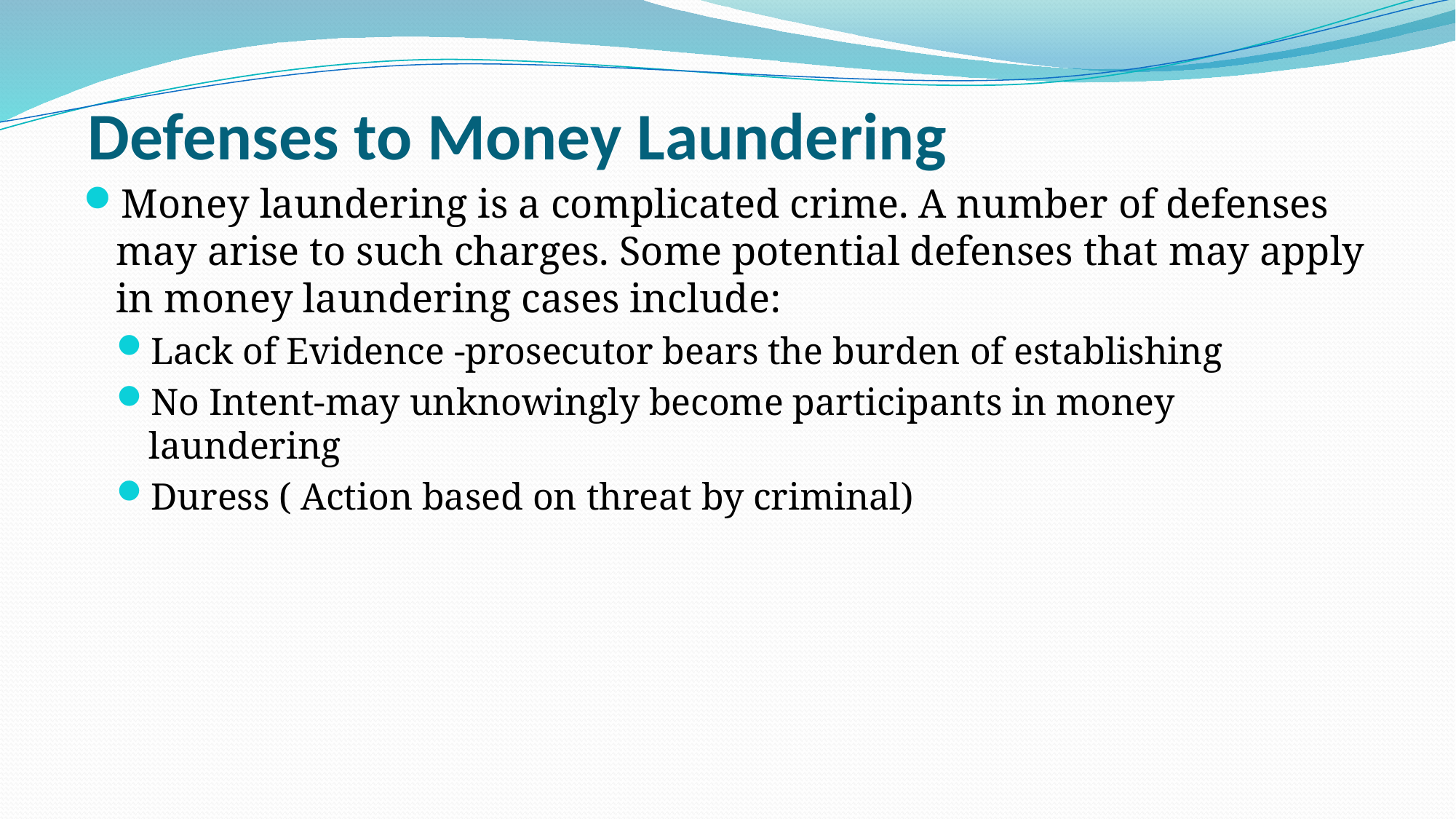

# Defenses to Money Laundering
Money laundering is a complicated crime. A number of defenses may arise to such charges. Some potential defenses that may apply in money laundering cases include:
Lack of Evidence -prosecutor bears the burden of establishing
No Intent-may unknowingly become participants in money laundering
Duress ( Action based on threat by criminal)